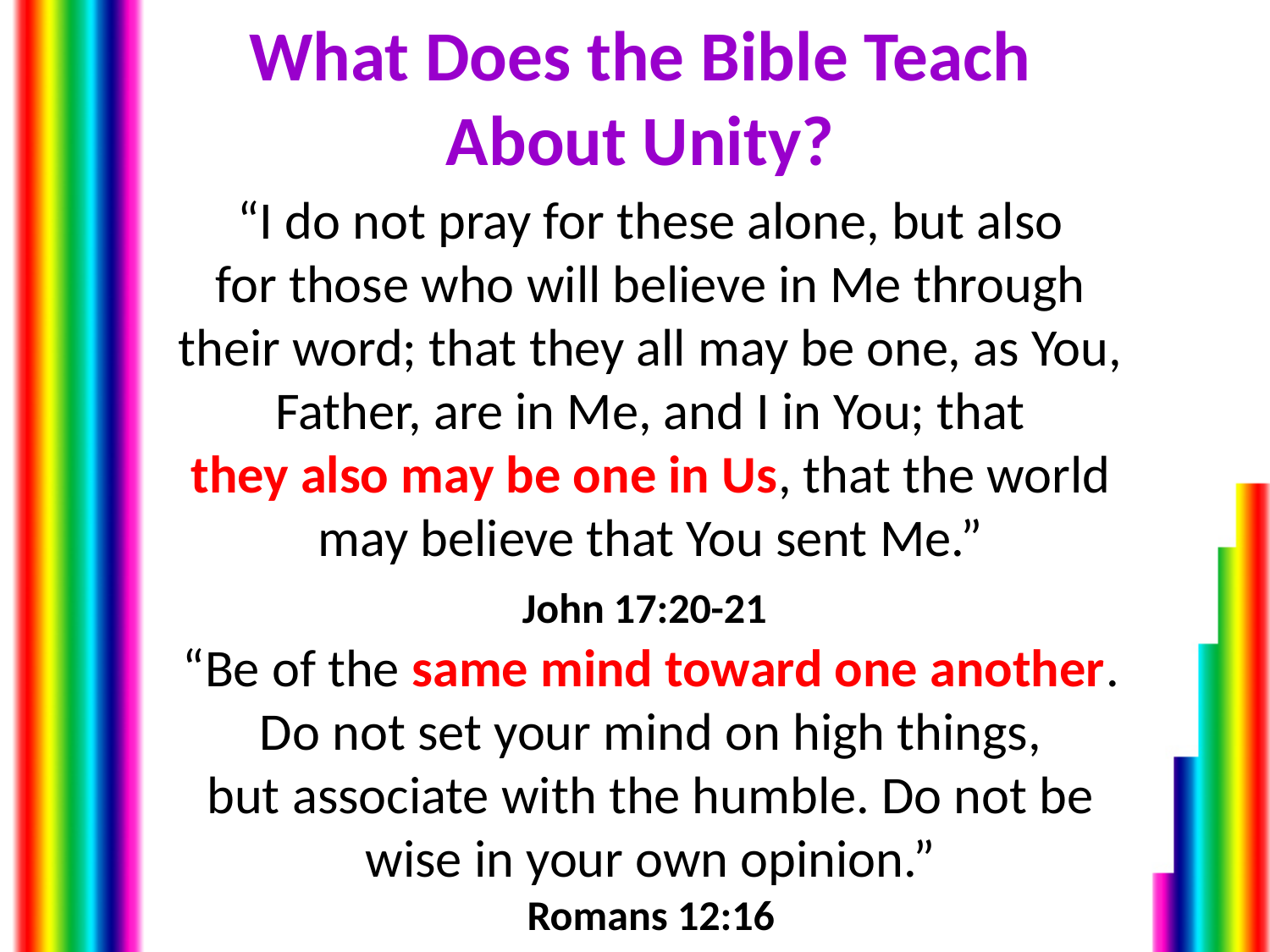

# What Does the Bible Teach About Unity?
“I do not pray for these alone, but also
for those who will believe in Me through
their word; that they all may be one, as You, Father, are in Me, and I in You; that
they also may be one in Us, that the world
may believe that You sent Me.”
John 17:20-21
“Be of the same mind toward one another.
Do not set your mind on high things,
but associate with the humble. Do not be
wise in your own opinion.”
Romans 12:16